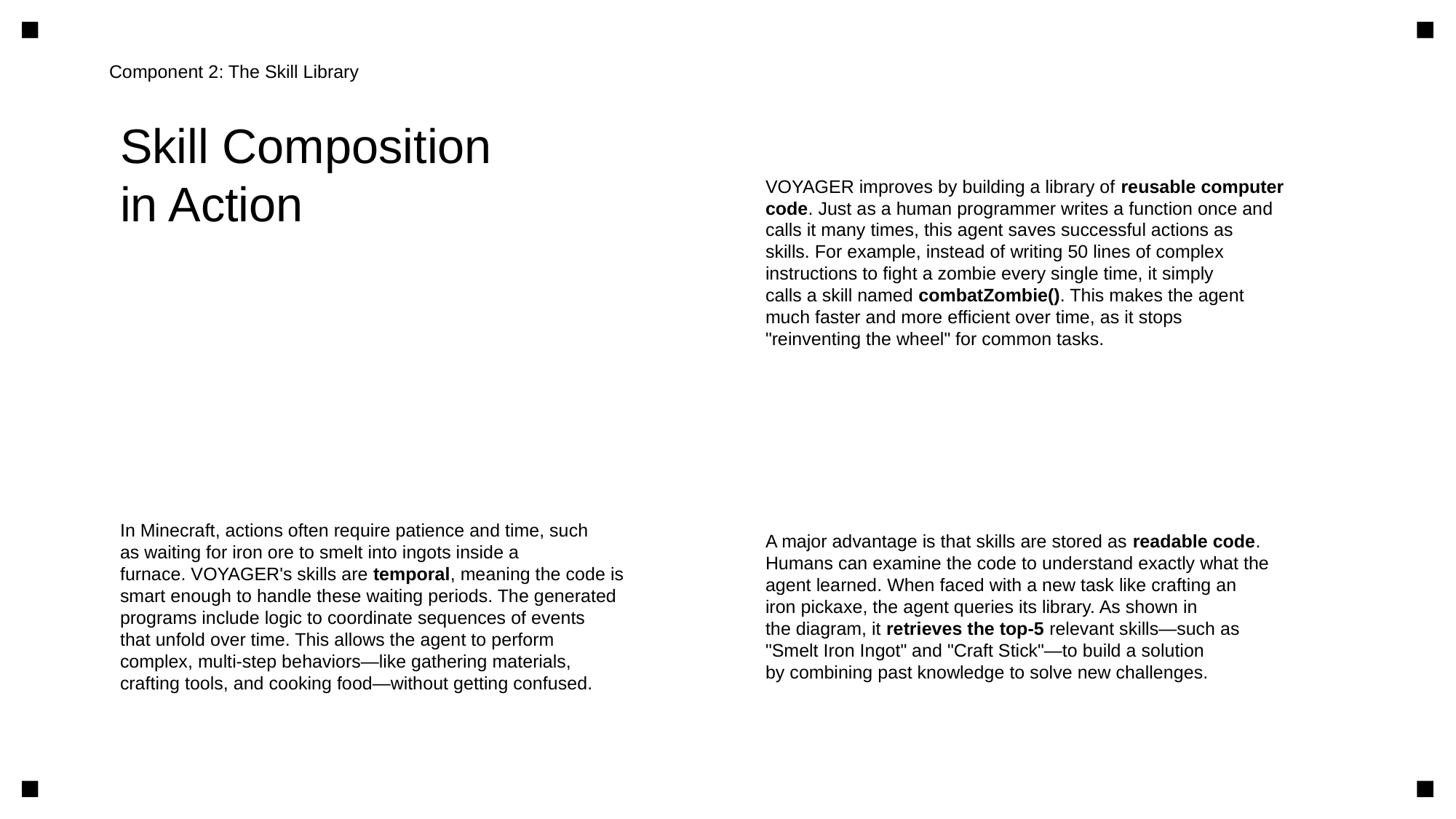

Component 2: The Skill Library
Skill Composition
in Action
VOYAGER improves by building a library of reusable computer
code. Just as a human programmer writes a function once and
calls it many times, this agent saves successful actions as
skills. For example, instead of writing 50 lines of complex
instructions to fight a zombie every single time, it simply
calls a skill named combatZombie(). This makes the agent
much faster and more efficient over time, as it stops
"reinventing the wheel" for common tasks.
In Minecraft, actions often require patience and time, such
as waiting for iron ore to smelt into ingots inside a
furnace. VOYAGER's skills are temporal, meaning the code is
smart enough to handle these waiting periods. The generated
programs include logic to coordinate sequences of events
that unfold over time. This allows the agent to perform
complex, multi-step behaviors—like gathering materials,
crafting tools, and cooking food—without getting confused.
A major advantage is that skills are stored as readable code.
Humans can examine the code to understand exactly what the
agent learned. When faced with a new task like crafting an
iron pickaxe, the agent queries its library. As shown in
the diagram, it retrieves the top-5 relevant skills—such as
"Smelt Iron Ingot" and "Craft Stick"—to build a solution
by combining past knowledge to solve new challenges.